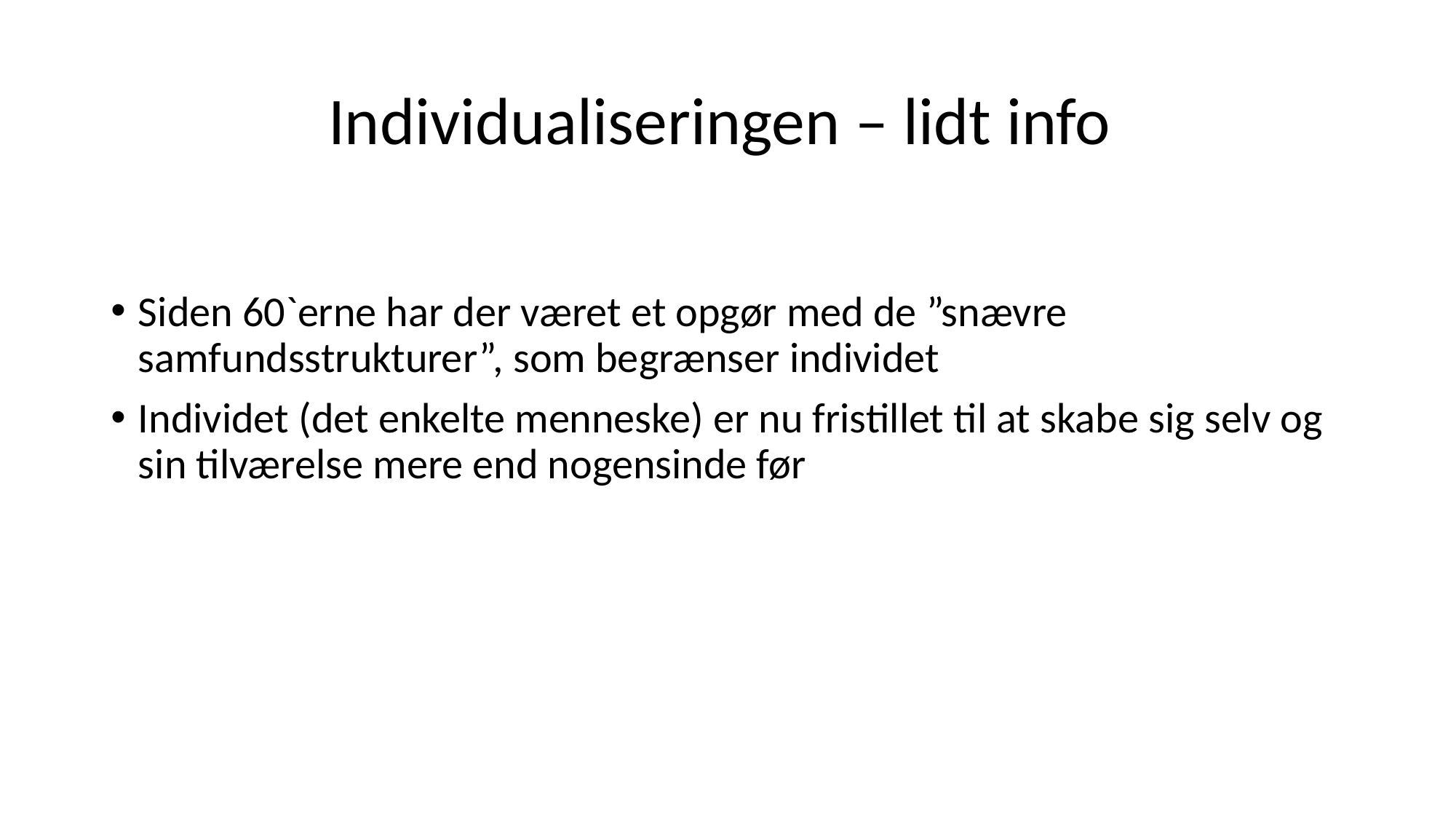

# Individualiseringen – lidt info

Siden 60`erne har der været et opgør med de ”snævre samfundsstrukturer”, som begrænser individet
Individet (det enkelte menneske) er nu fristillet til at skabe sig selv og sin tilværelse mere end nogensinde før